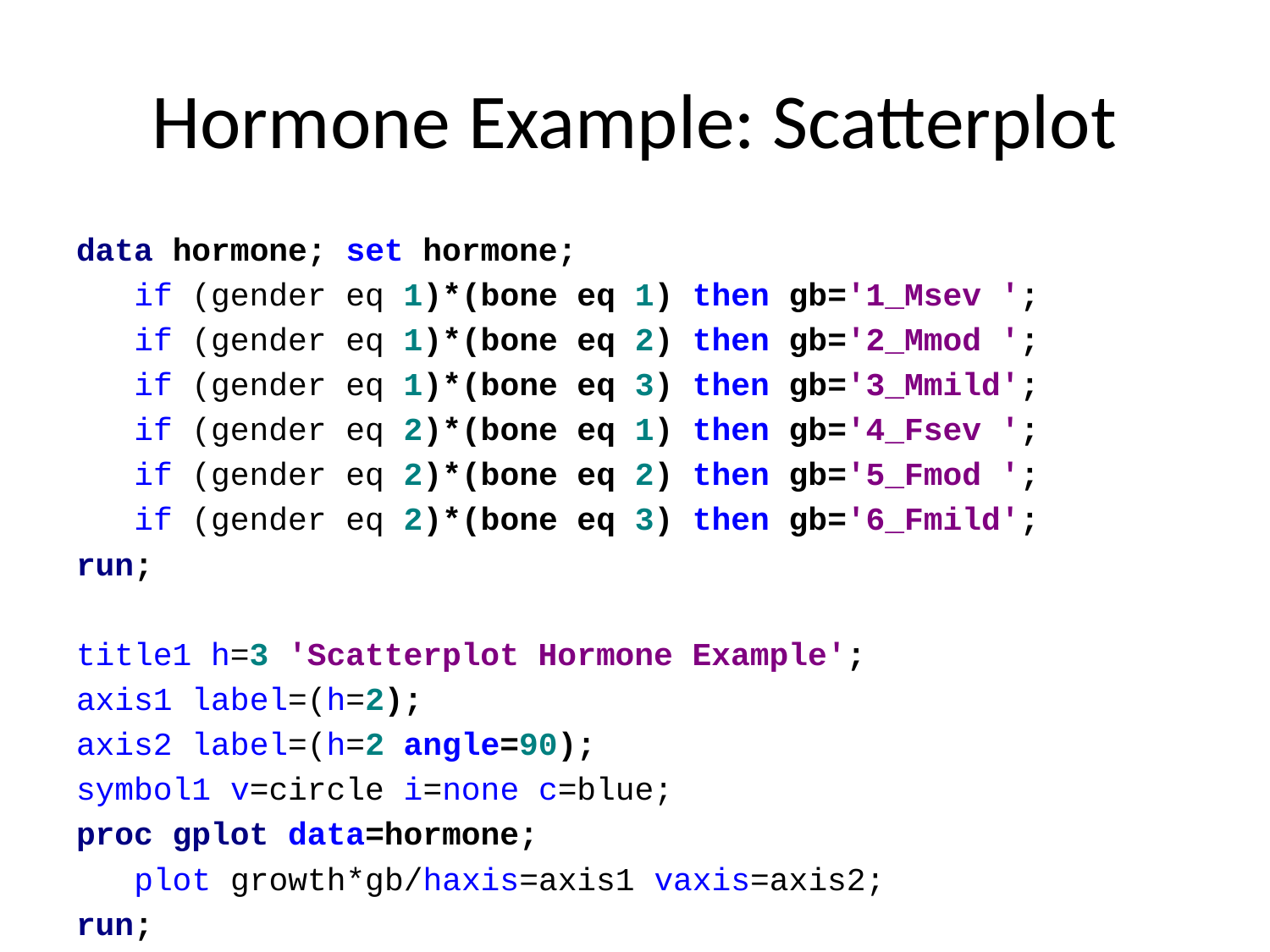

# Hormone Example: Scatterplot
data hormone; set hormone;
   if (gender eq 1)*(bone eq 1) then gb='1_Msev ';
   if (gender eq 1)*(bone eq 2) then gb='2_Mmod ';
   if (gender eq 1)*(bone eq 3) then gb='3_Mmild';
   if (gender eq 2)*(bone eq 1) then gb='4_Fsev ';
   if (gender eq 2)*(bone eq 2) then gb='5_Fmod ';
   if (gender eq 2)*(bone eq 3) then gb='6_Fmild';
run;

title1 h=3 'Scatterplot Hormone Example';
axis1 label=(h=2);
axis2 label=(h=2 angle=90);
symbol1 v=circle i=none c=blue;
proc gplot data=hormone;
   plot growth*gb/haxis=axis1 vaxis=axis2;
run;